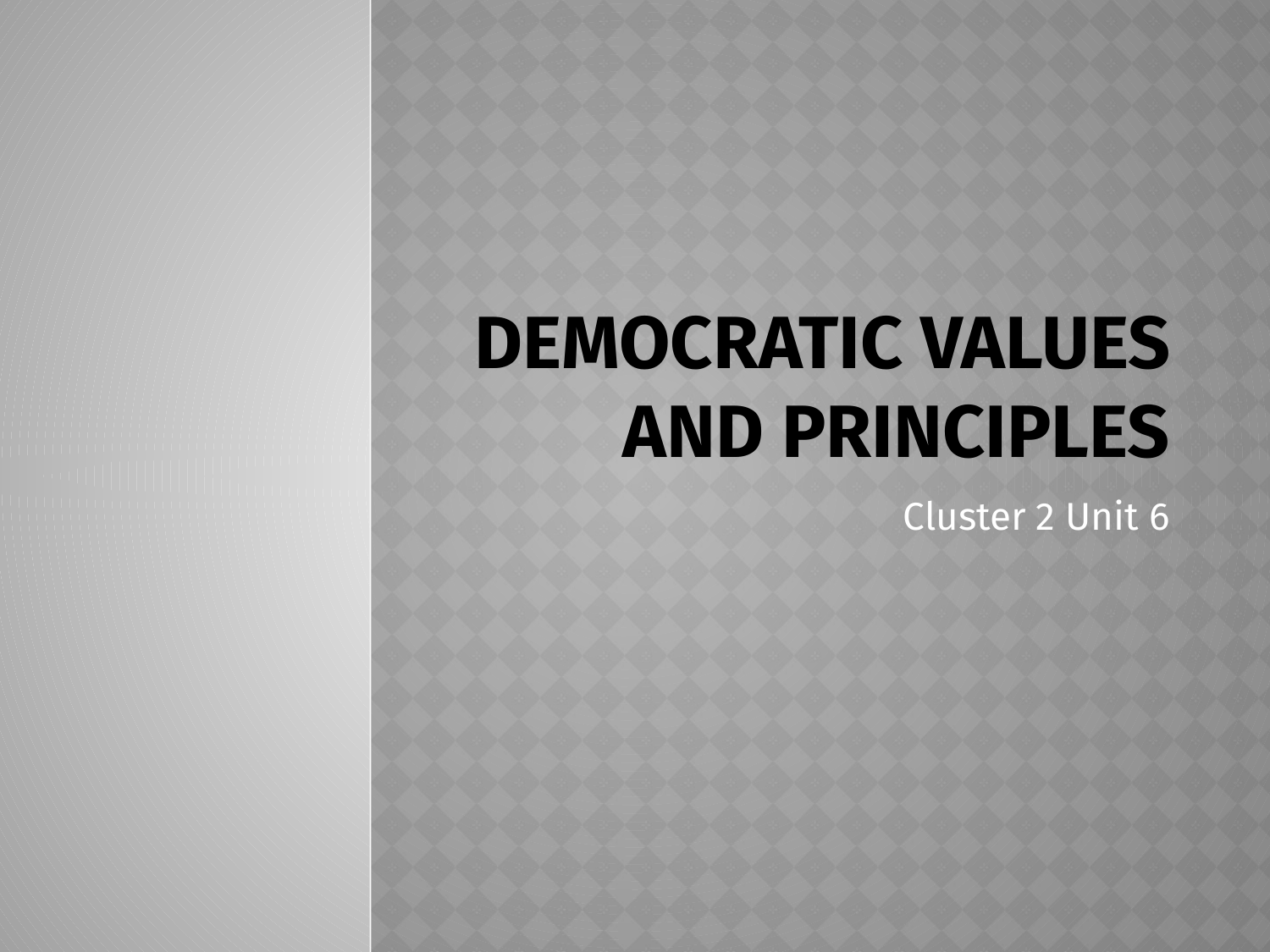

# Democratic Values and Principles
Cluster 2 Unit 6